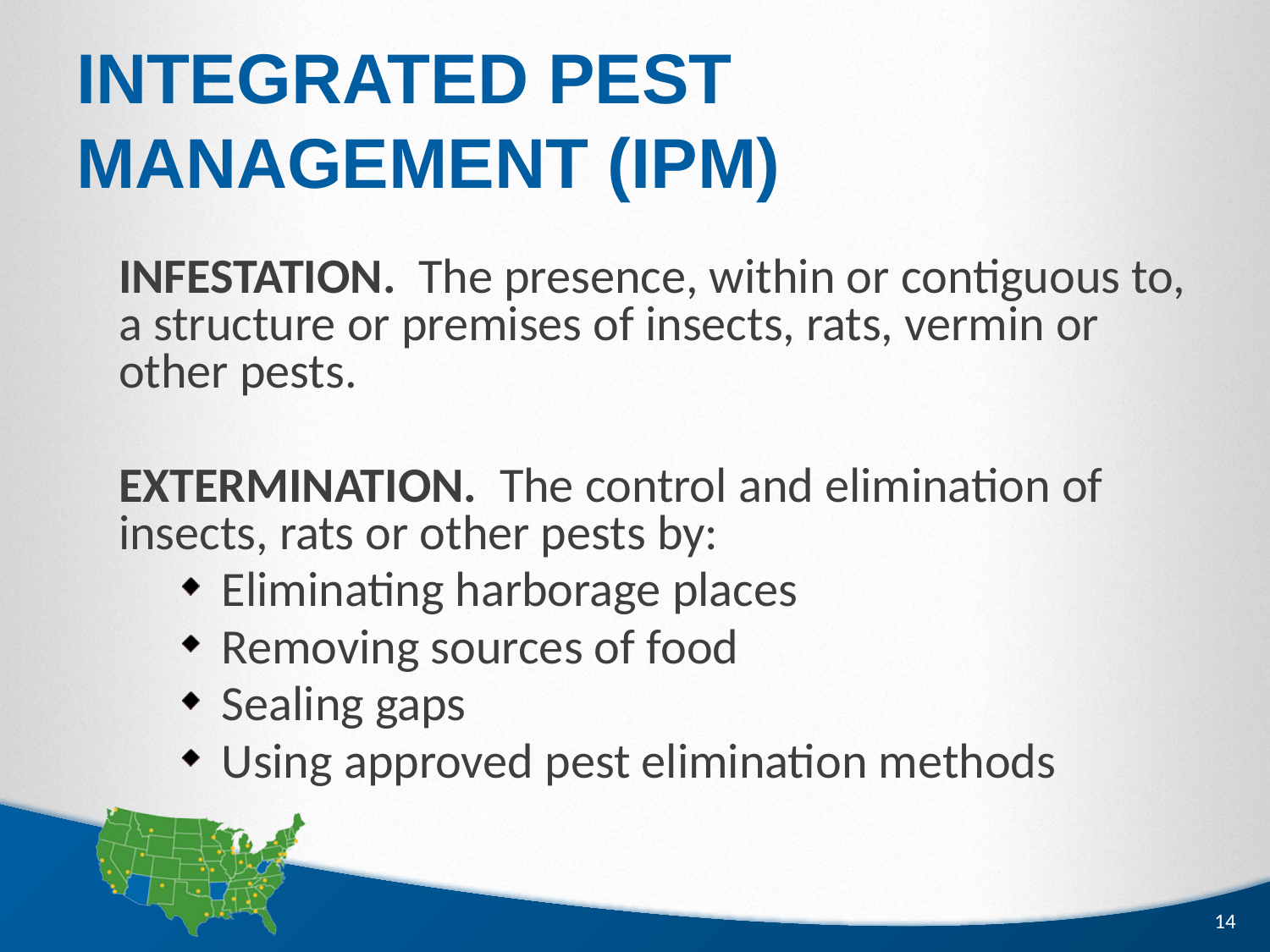

# Integrated Pest Management (IPM)

INFESTATION.  The presence, within or contiguous to, a structure or premises of insects, rats, vermin or other pests.

EXTERMINATION.  The control and elimination of insects, rats or other pests by:
Eliminating harborage places
Removing sources of food
Sealing gaps
Using approved pest elimination methods

14